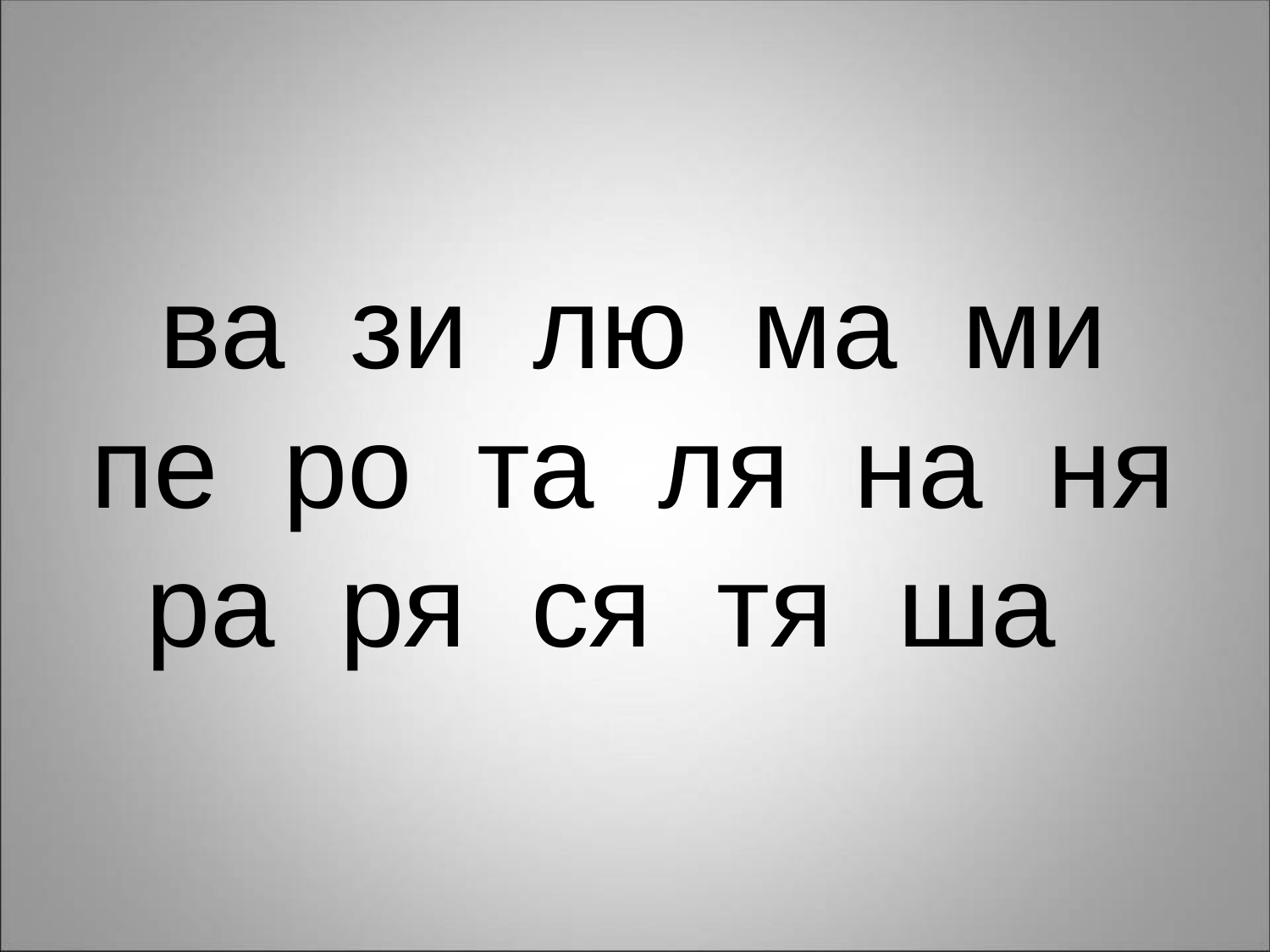

# ва  зи  лю  ма  ми  пе  ро  та  ля  на  ня  ра  ря  ся  тя  ша